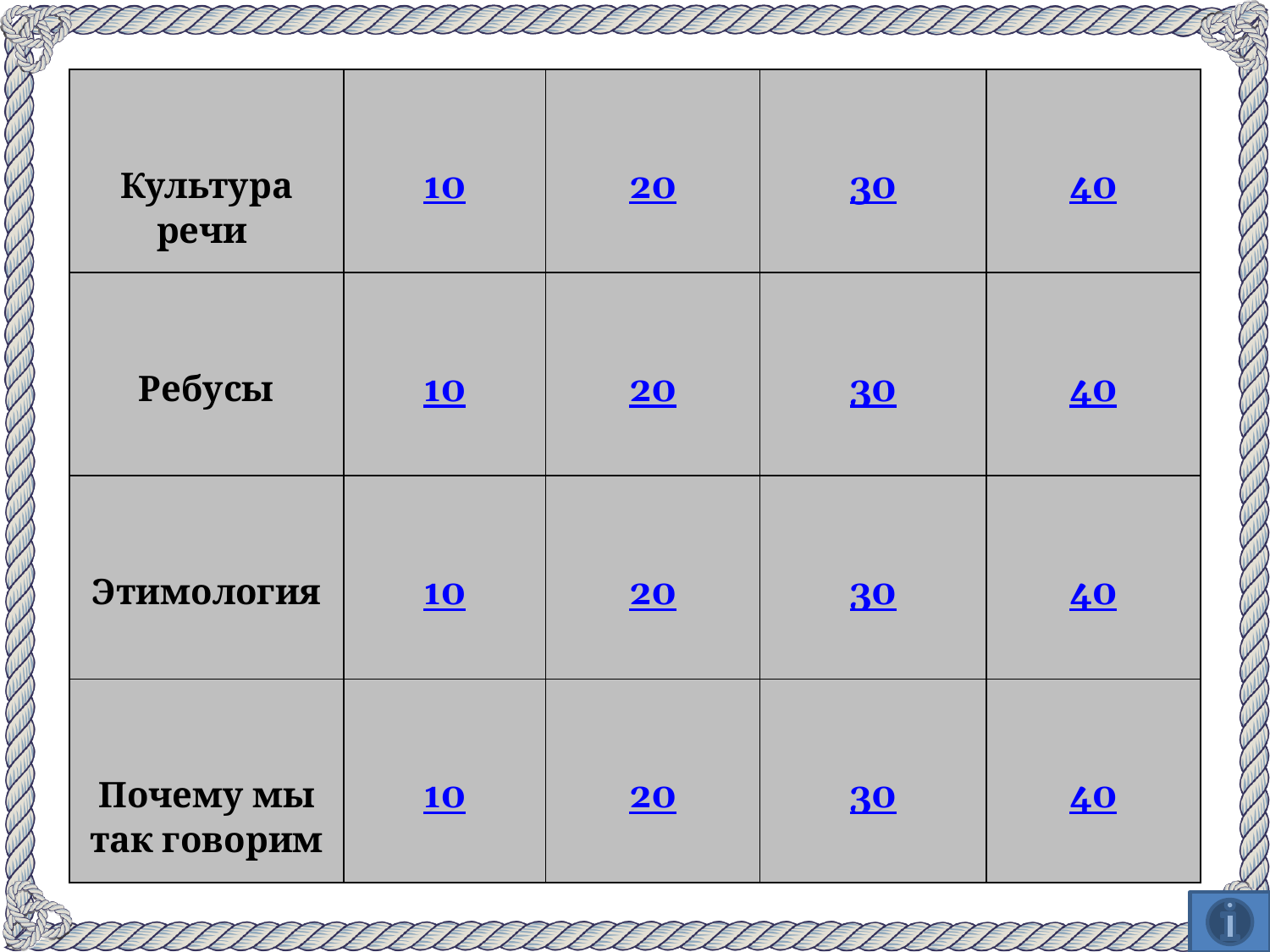

| Культура речи | 10 | 20 | 30 | 40 |
| --- | --- | --- | --- | --- |
| Ребусы | 10 | 20 | 30 | 40 |
| Этимология | 10 | 20 | 30 | 40 |
| Почему мы так говорим | 10 | 20 | 30 | 40 |